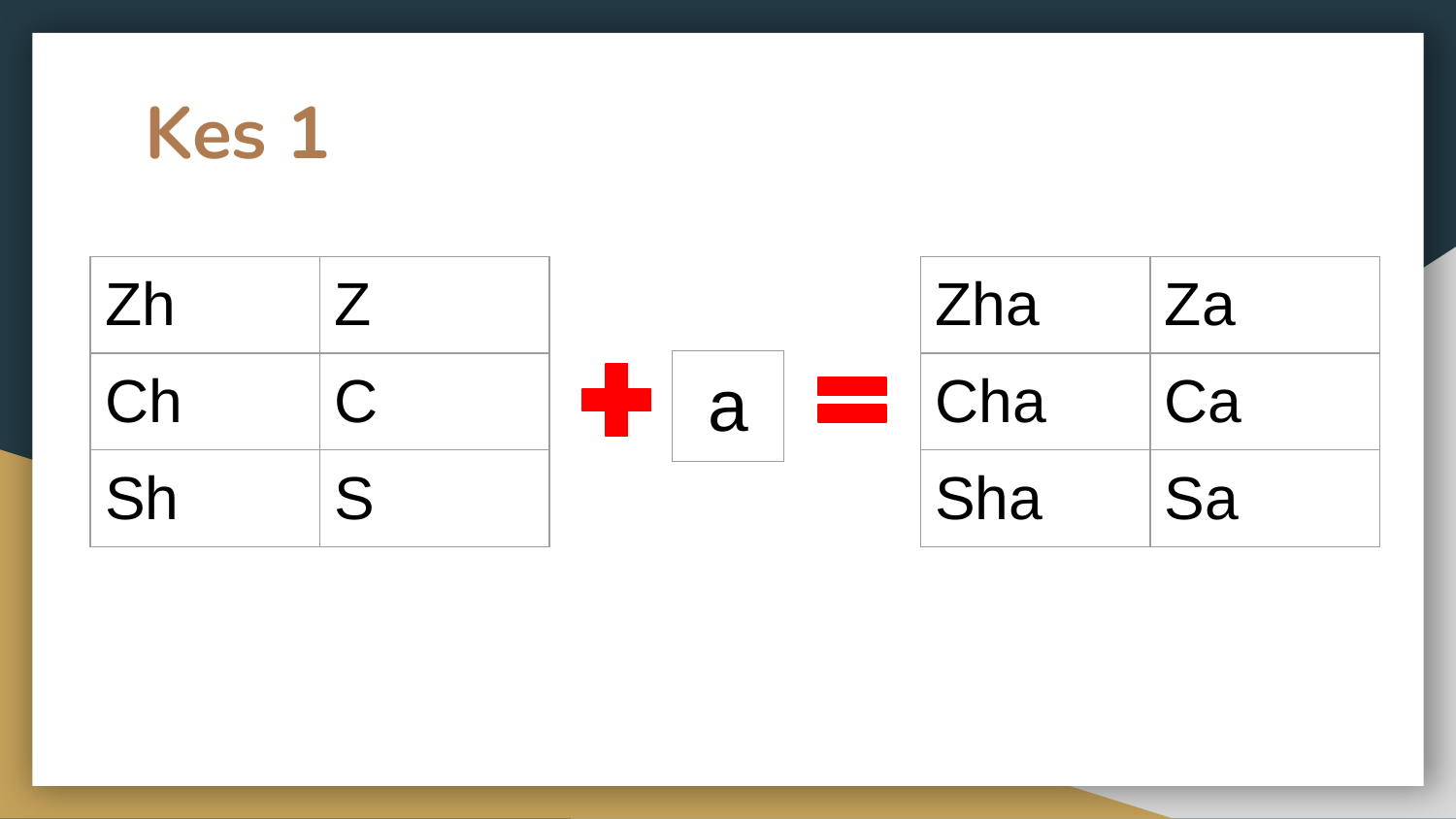

# Kes 1
| Zh | Z |
| --- | --- |
| Ch | C |
| Sh | S |
| Zha | Za |
| --- | --- |
| Cha | Ca |
| Sha | Sa |

| a |
| --- |